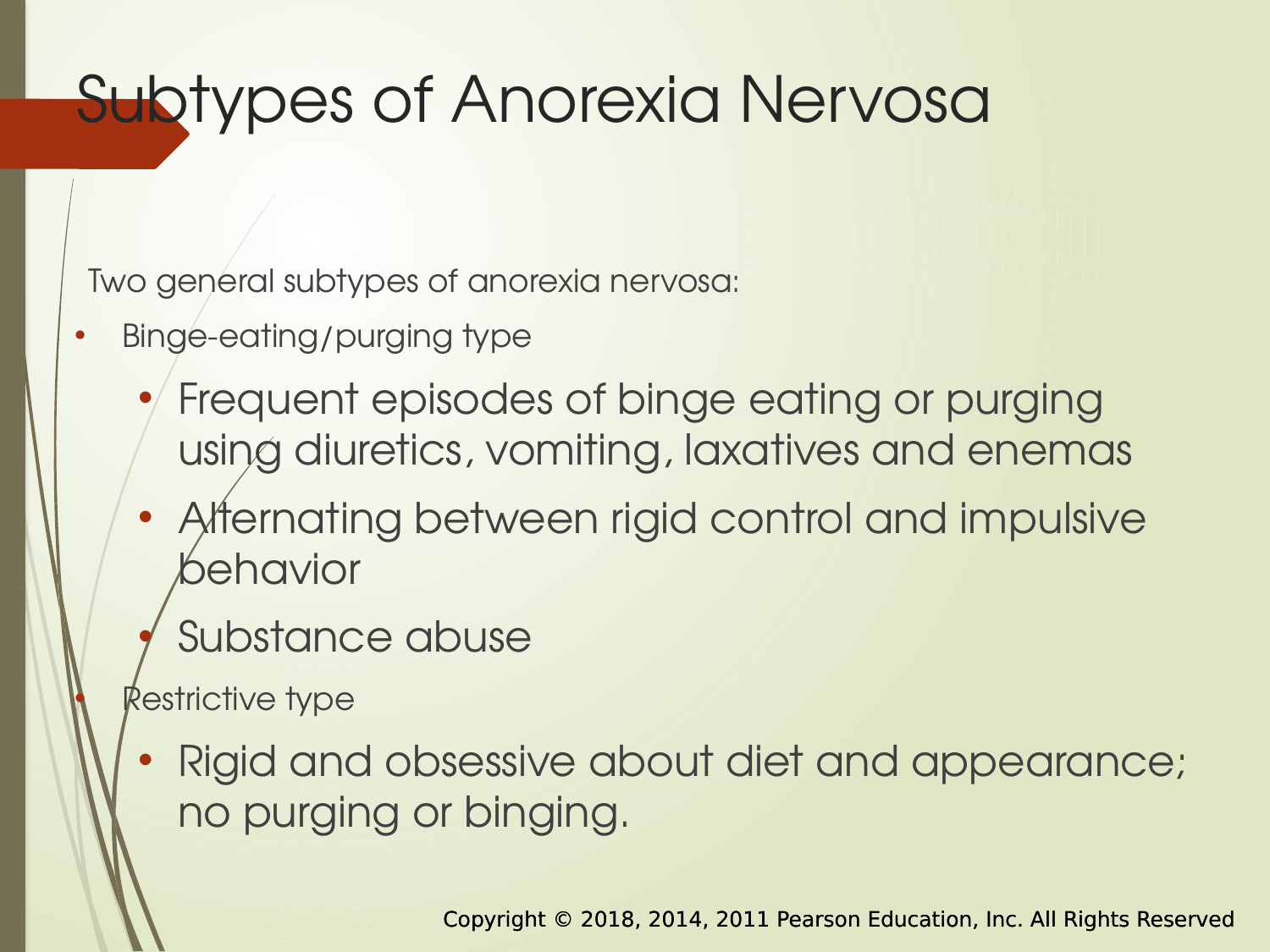

# Subtypes of Anorexia Nervosa
Two general subtypes of anorexia nervosa:
Binge-eating/purging type
Frequent episodes of binge eating or purging using diuretics, vomiting, laxatives and enemas
Alternating between rigid control and impulsive behavior
Substance abuse
Restrictive type
Rigid and obsessive about diet and appearance; no purging or binging.